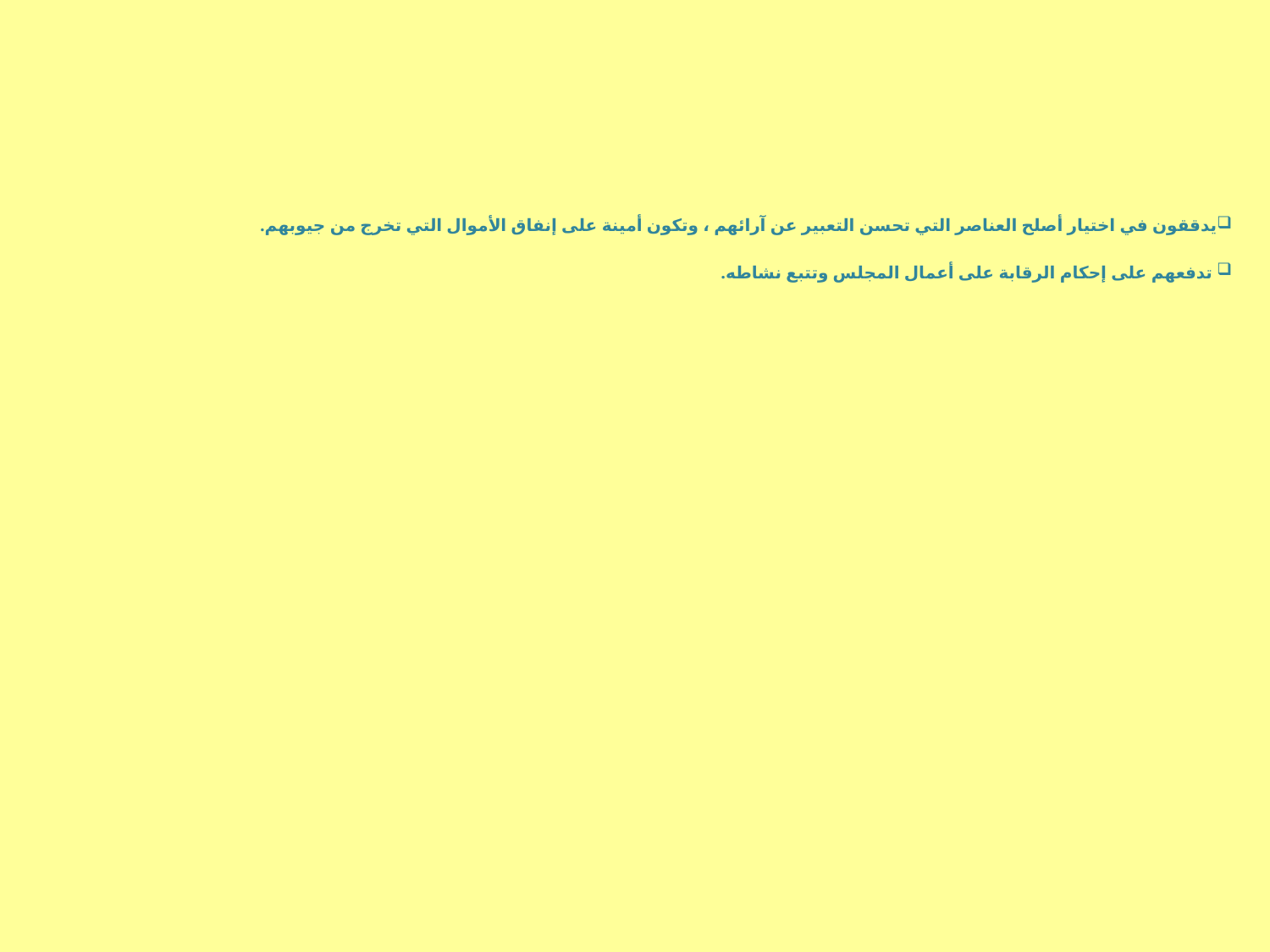

يدققون في اختيار أصلح العناصر التي تحسن التعبير عن آرائهم ، وتكون أمينة على إنفاق الأموال التي تخرج من جيوبهم.

 تدفعهم على إحكام الرقابة على أعمال المجلس وتتبع نشاطه.